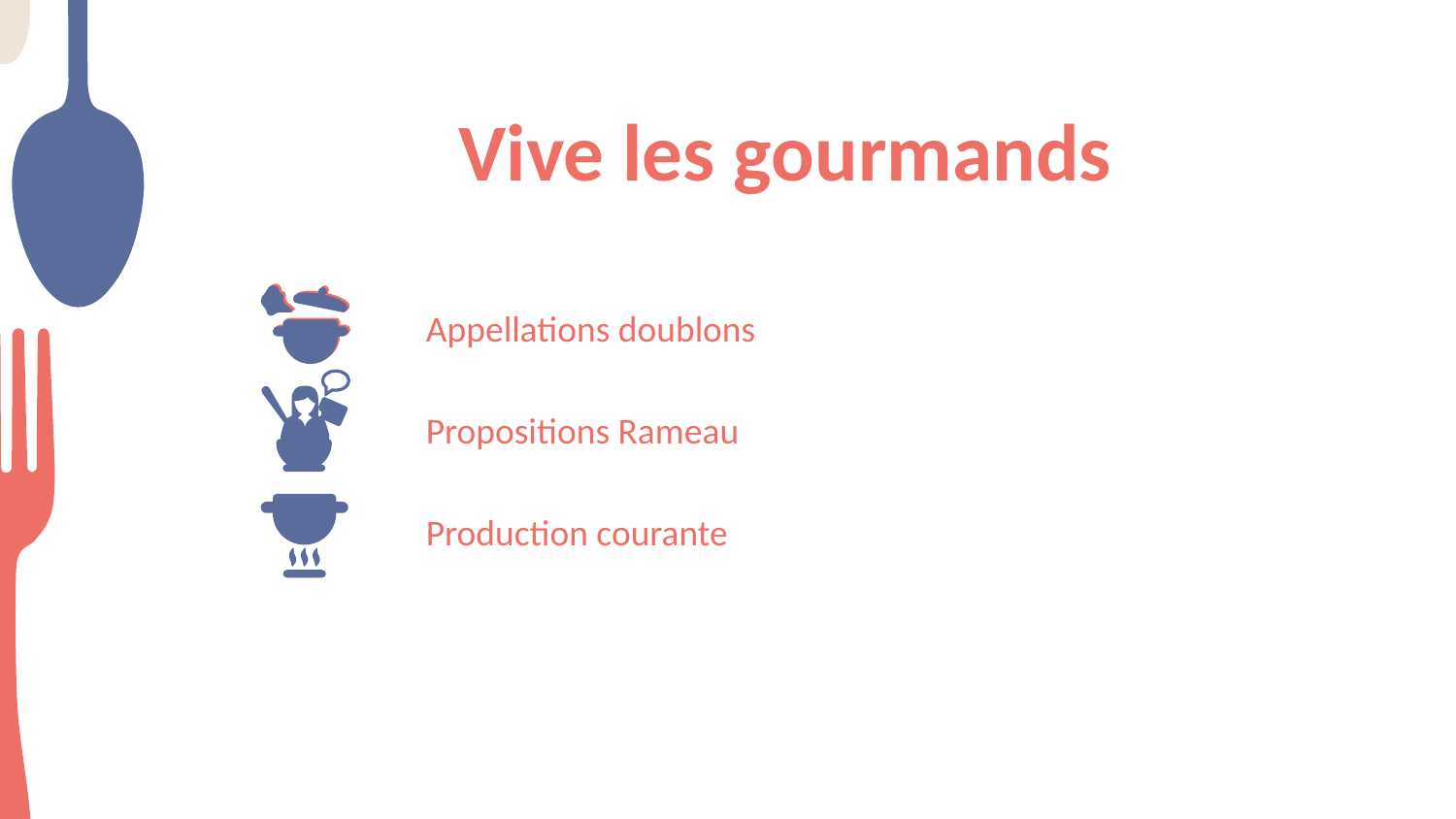

# Vive les gourmands

Appellations doublons

Propositions Rameau

Production courante